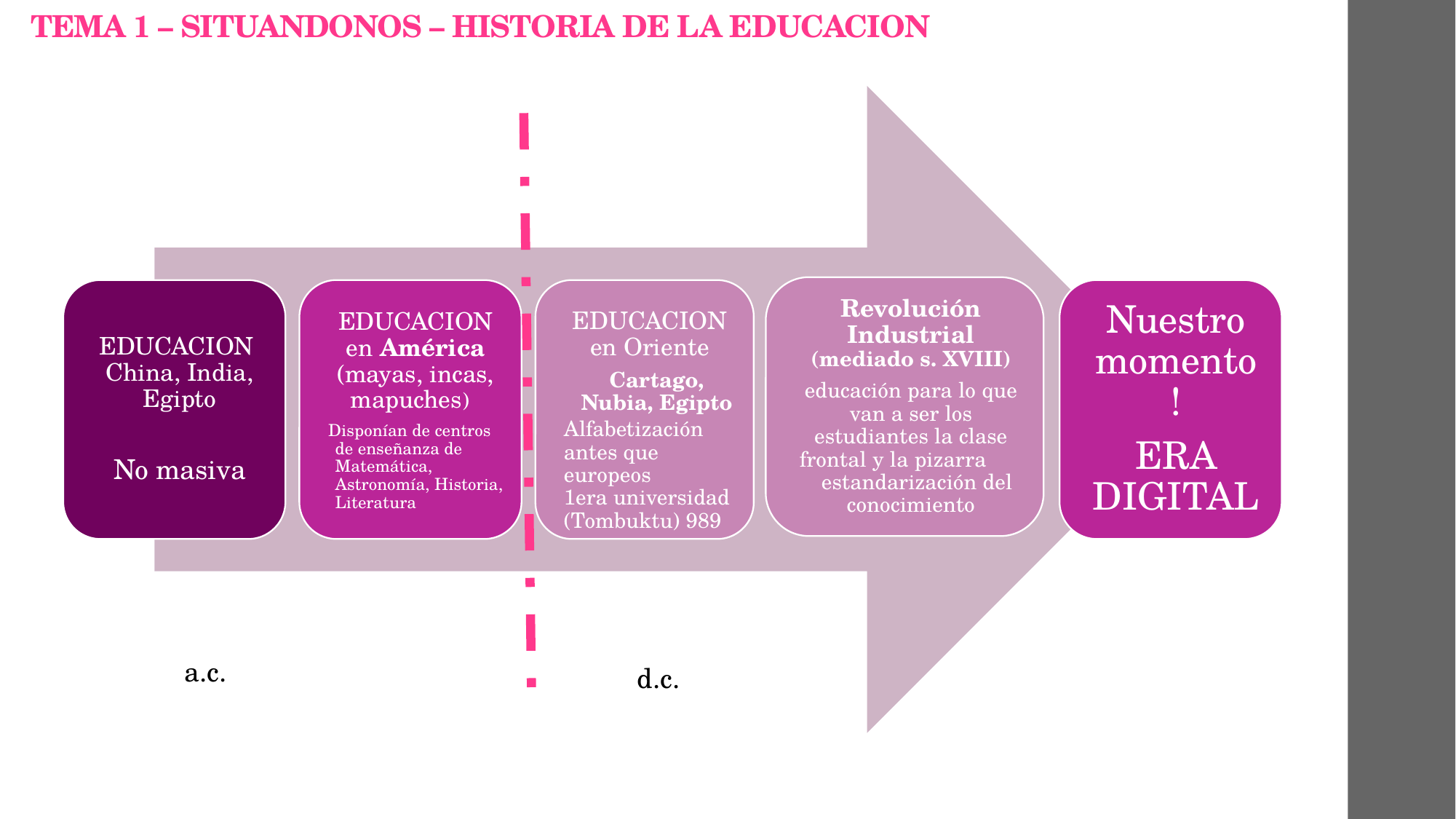

# TEMA 1 – SITUANDONOS – HISTORIA DE LA EDUCACION
EDUCACION  China, India, Egipto

No masiva
EDUCACION en América (mayas, incas, mapuches)
Disponían de centros de enseñanza de Matemática, Astronomía, Historia, Literatura
EDUCACION en Oriente
Cartago, Nubia, Egipto
Alfabetización antes que europeos
1era universidad (Tombuktu) 989
Revolución Industrial (mediado s. XVIII)
educación para lo que van a ser los estudiantes la clase frontal y la pizarra         estandarización del conocimiento
Nuestro momento!
ERA DIGITAL
a.c.
d.c.